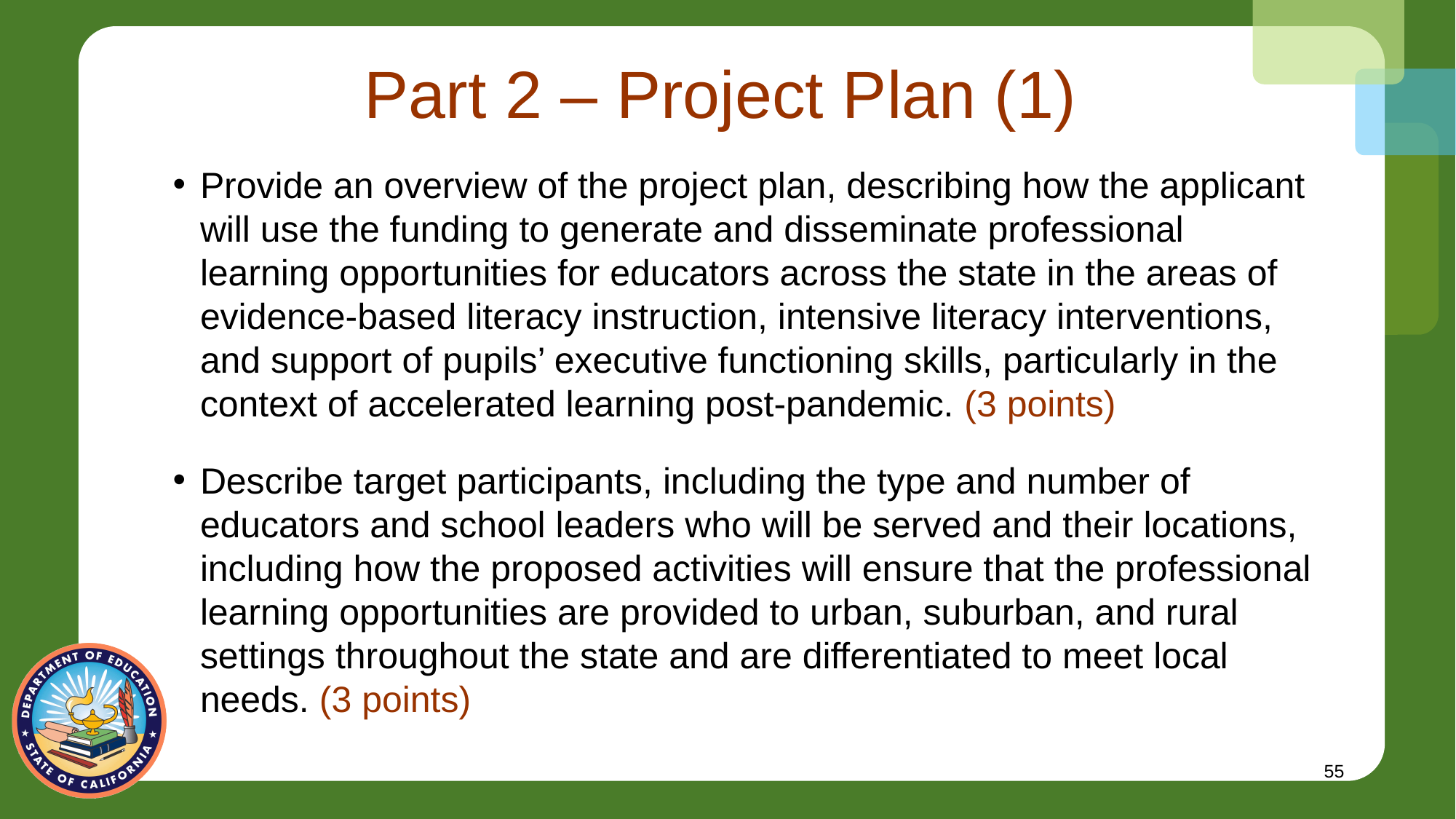

# Part 2 – Project Plan (1)
Provide an overview of the project plan, describing how the applicant will use the funding to generate and disseminate professional learning opportunities for educators across the state in the areas of evidence-based literacy instruction, intensive literacy interventions, and support of pupils’ executive functioning skills, particularly in the context of accelerated learning post-pandemic. (3 points)
Describe target participants, including the type and number of educators and school leaders who will be served and their locations, including how the proposed activities will ensure that the professional learning opportunities are provided to urban, suburban, and rural settings throughout the state and are differentiated to meet local needs. (3 points)

55